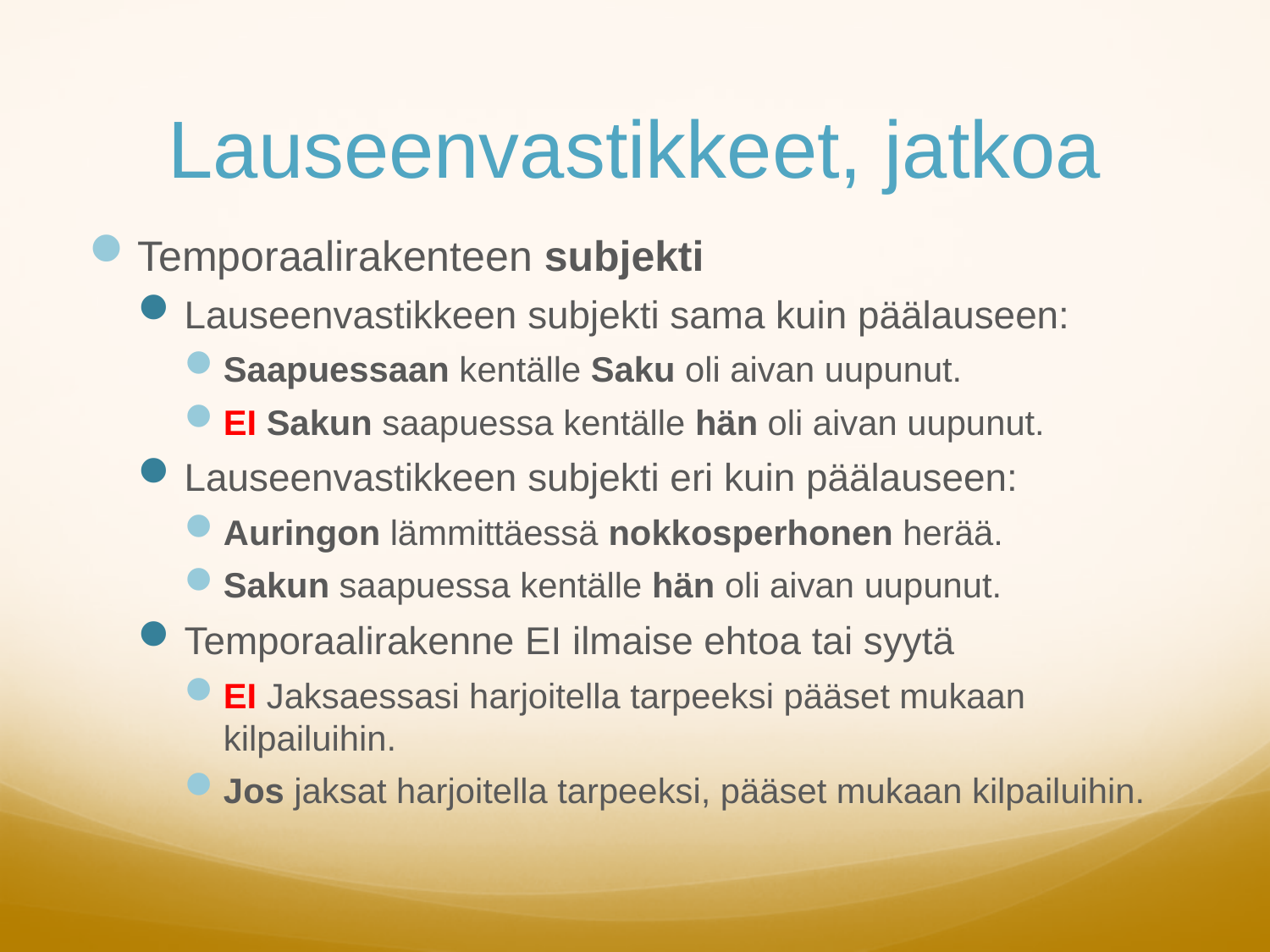

# Lauseenvastikkeet, jatkoa
Temporaalirakenteen subjekti
Lauseenvastikkeen subjekti sama kuin päälauseen:
Saapuessaan kentälle Saku oli aivan uupunut.
EI Sakun saapuessa kentälle hän oli aivan uupunut.
Lauseenvastikkeen subjekti eri kuin päälauseen:
Auringon lämmittäessä nokkosperhonen herää.
Sakun saapuessa kentälle hän oli aivan uupunut.
Temporaalirakenne EI ilmaise ehtoa tai syytä
EI Jaksaessasi harjoitella tarpeeksi pääset mukaan kilpailuihin.
Jos jaksat harjoitella tarpeeksi, pääset mukaan kilpailuihin.